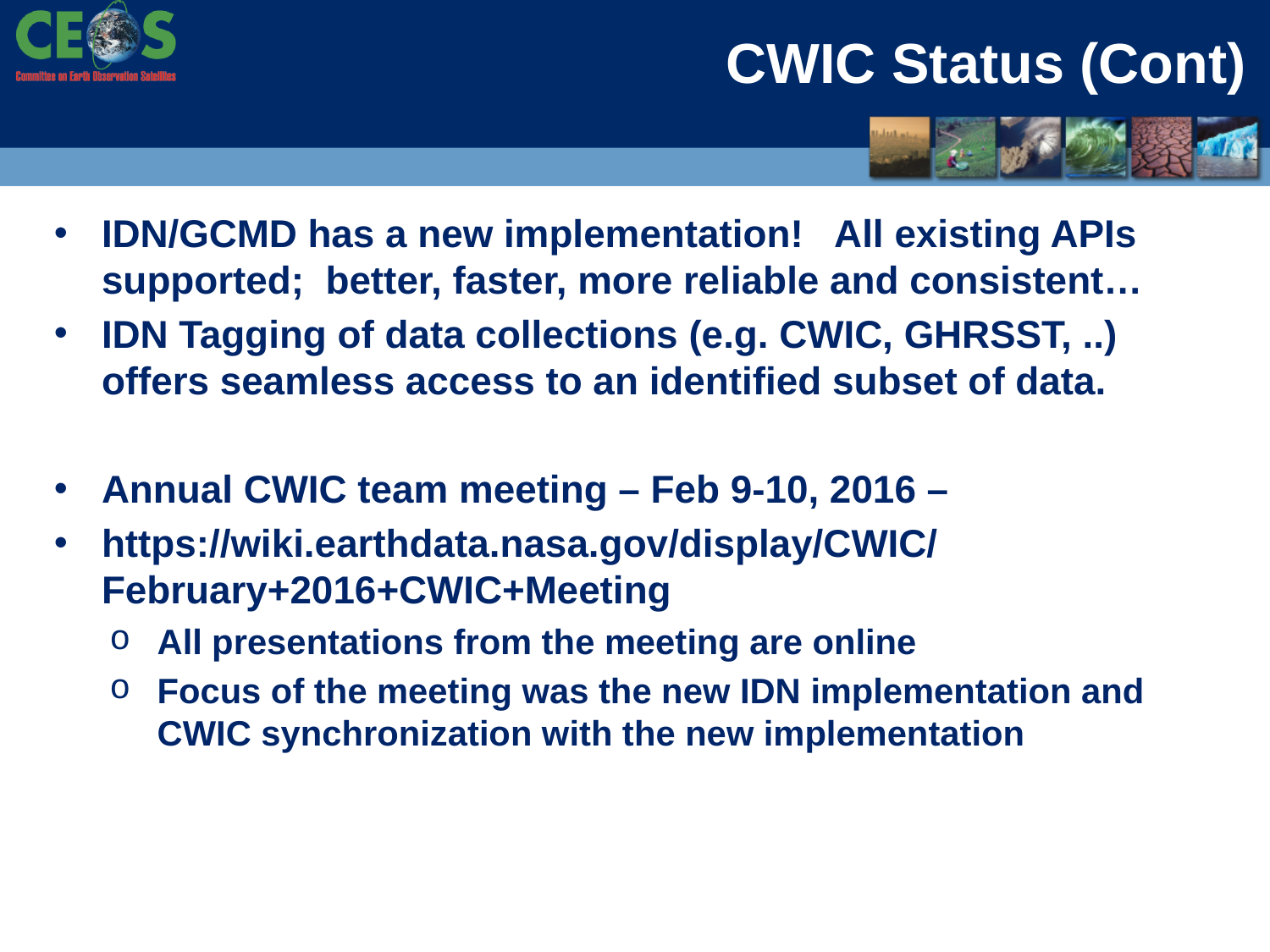

# CWIC Status (Cont)
IDN/GCMD has a new implementation!   All existing APIs supported;  better, faster, more reliable and consistent…
IDN Tagging of data collections (e.g. CWIC, GHRSST, ..) offers seamless access to an identified subset of data.

Annual CWIC team meeting – Feb 9-10, 2016 –
https://wiki.earthdata.nasa.gov/display/CWIC/February+2016+CWIC+Meeting
All presentations from the meeting are online
Focus of the meeting was the new IDN implementation and CWIC synchronization with the new implementation